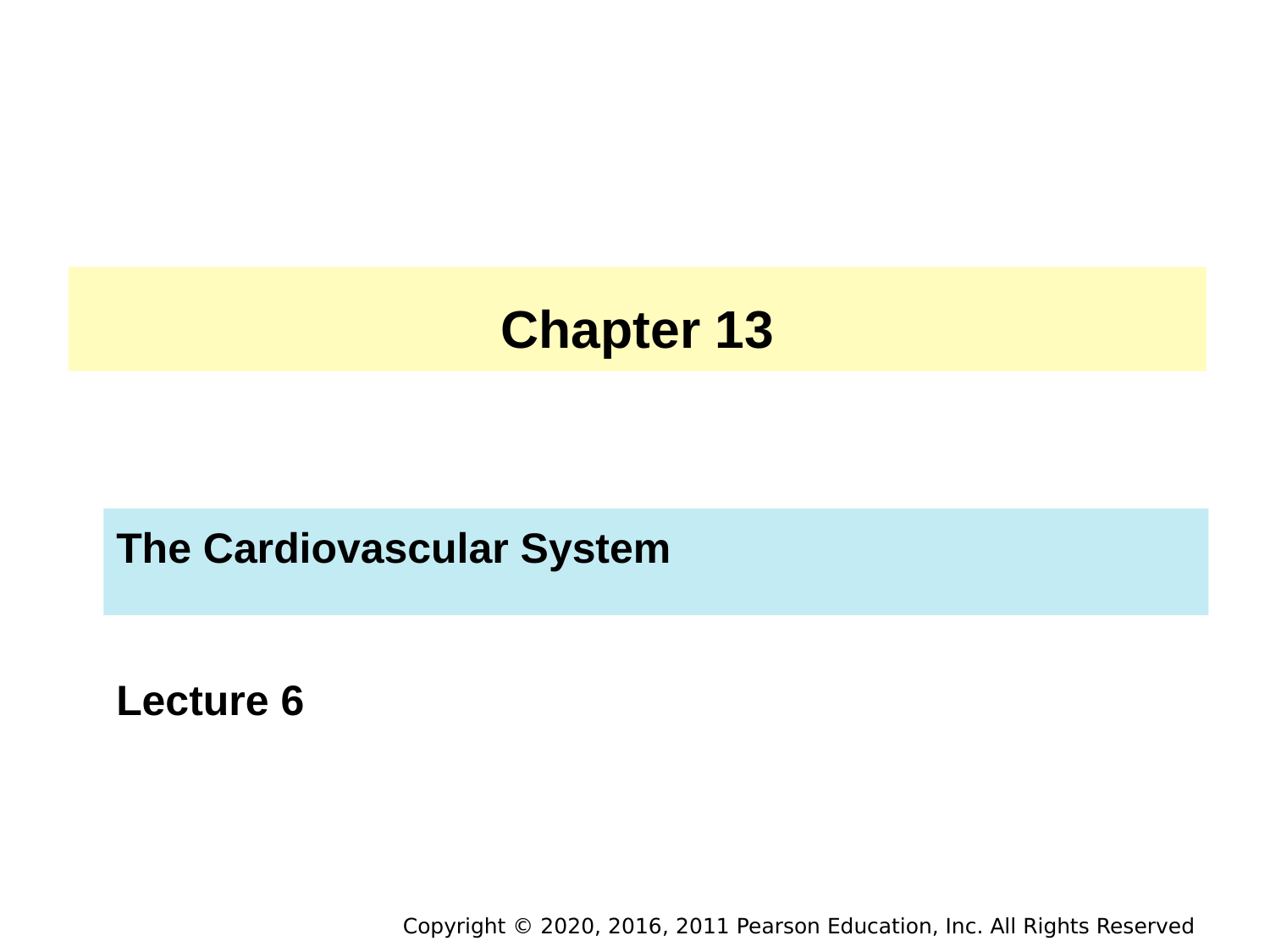

1
Chapter 13
The Cardiovascular System

Lecture 6
Copyright © 2020, 2016, 2011 Pearson Education, Inc. All Rights Reserved